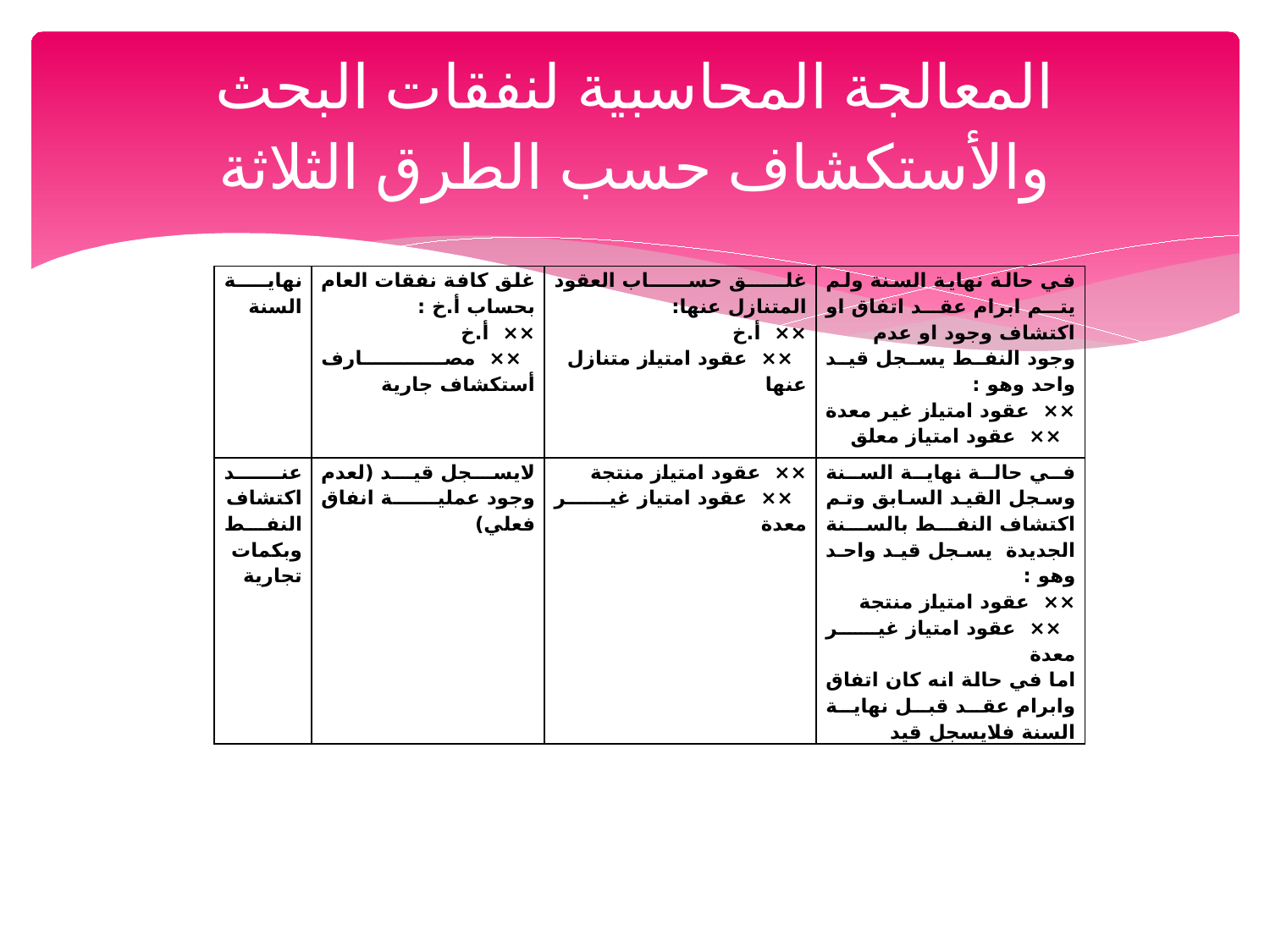

# المعالجة المحاسبية لنفقات البحث والأستكشاف حسب الطرق الثلاثة
| نهاية السنة | غلق كافة نفقات العام بحساب أ.خ : ×× أ.خ ×× مصارف أستكشاف جارية | غلق حساب العقود المتنازل عنها: ×× أ.خ ×× عقود امتياز متنازل عنها | في حالة نهاية السنة ولم يتم ابرام عقد اتفاق او اكتشاف وجود او عدم وجود النفط يسجل قيد واحد وهو : ×× عقود امتياز غير معدة ×× عقود امتياز معلق |
| --- | --- | --- | --- |
| عند اكتشاف النفط وبكمات تجارية | لايسجل قيد (لعدم وجود عملية انفاق فعلي) | ×× عقود امتياز منتجة ×× عقود امتياز غير معدة | في حالة نهاية السنة وسجل القيد السابق وتم اكتشاف النفط بالسنة الجديدة يسجل قيد واحد وهو : ×× عقود امتياز منتجة ×× عقود امتياز غير معدة اما في حالة انه كان اتفاق وابرام عقد قبل نهاية السنة فلايسجل قيد |